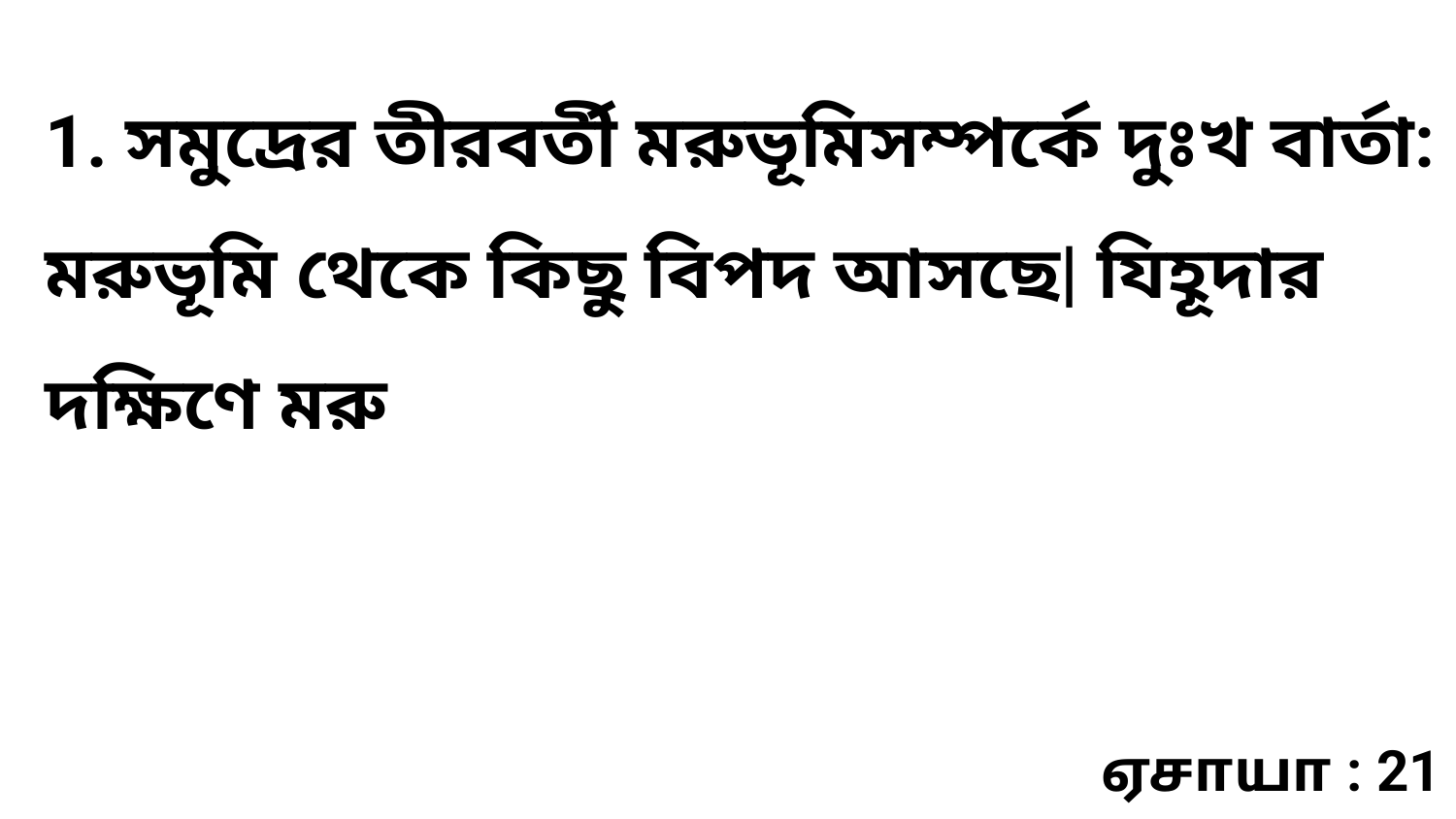

1. সমুদ্রের তীরবর্তী মরুভূমিসম্পর্কে দুঃখ বার্তা: মরুভূমি থেকে কিছু বিপদ আসছে| যিহূদার দক্ষিণে মরু
ஏசாயா : 21